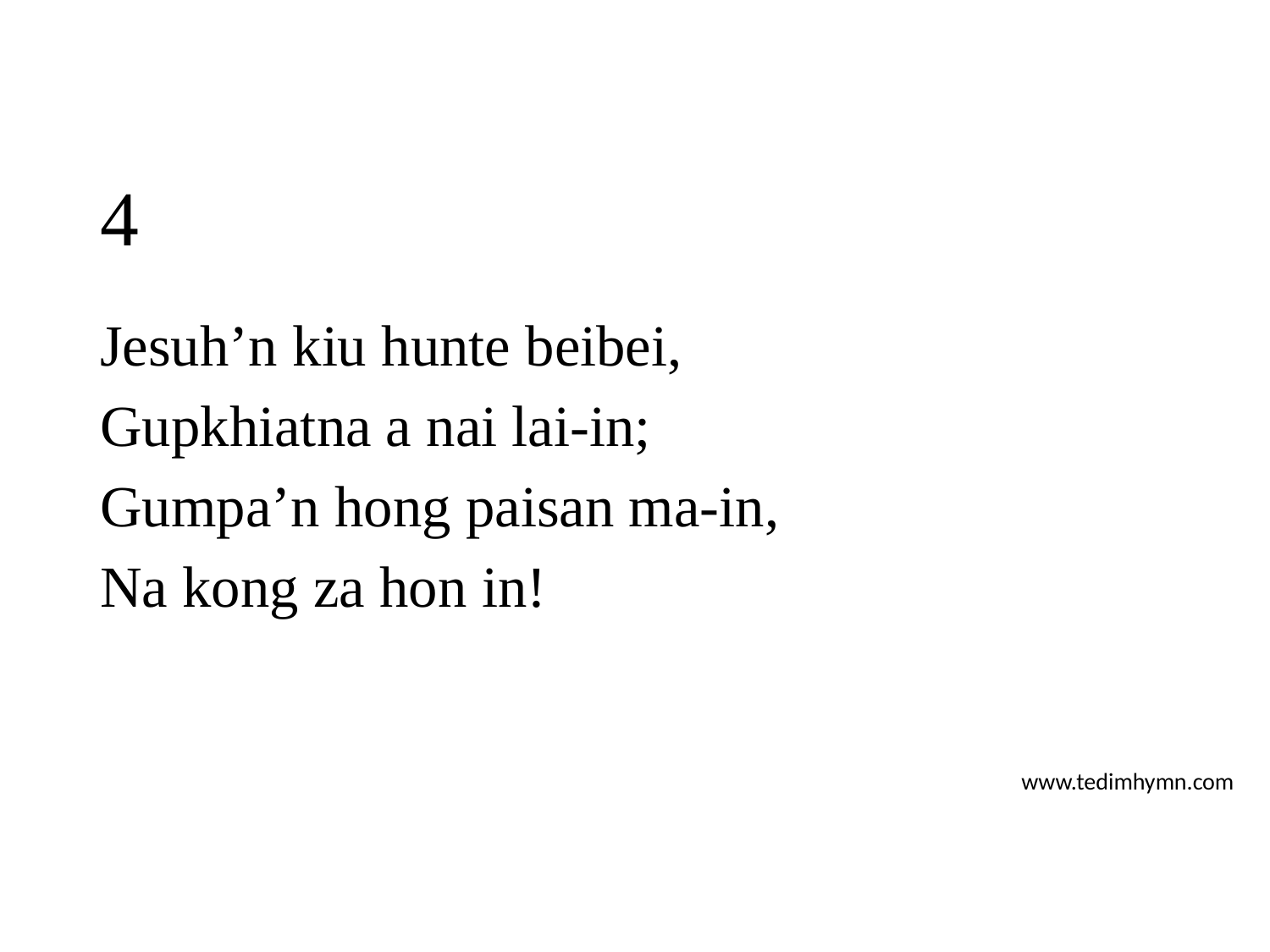

# 4
Jesuh’n kiu hunte beibei,
Gupkhiatna a nai lai-in;
Gumpa’n hong paisan ma-in,
Na kong za hon in!
www.tedimhymn.com